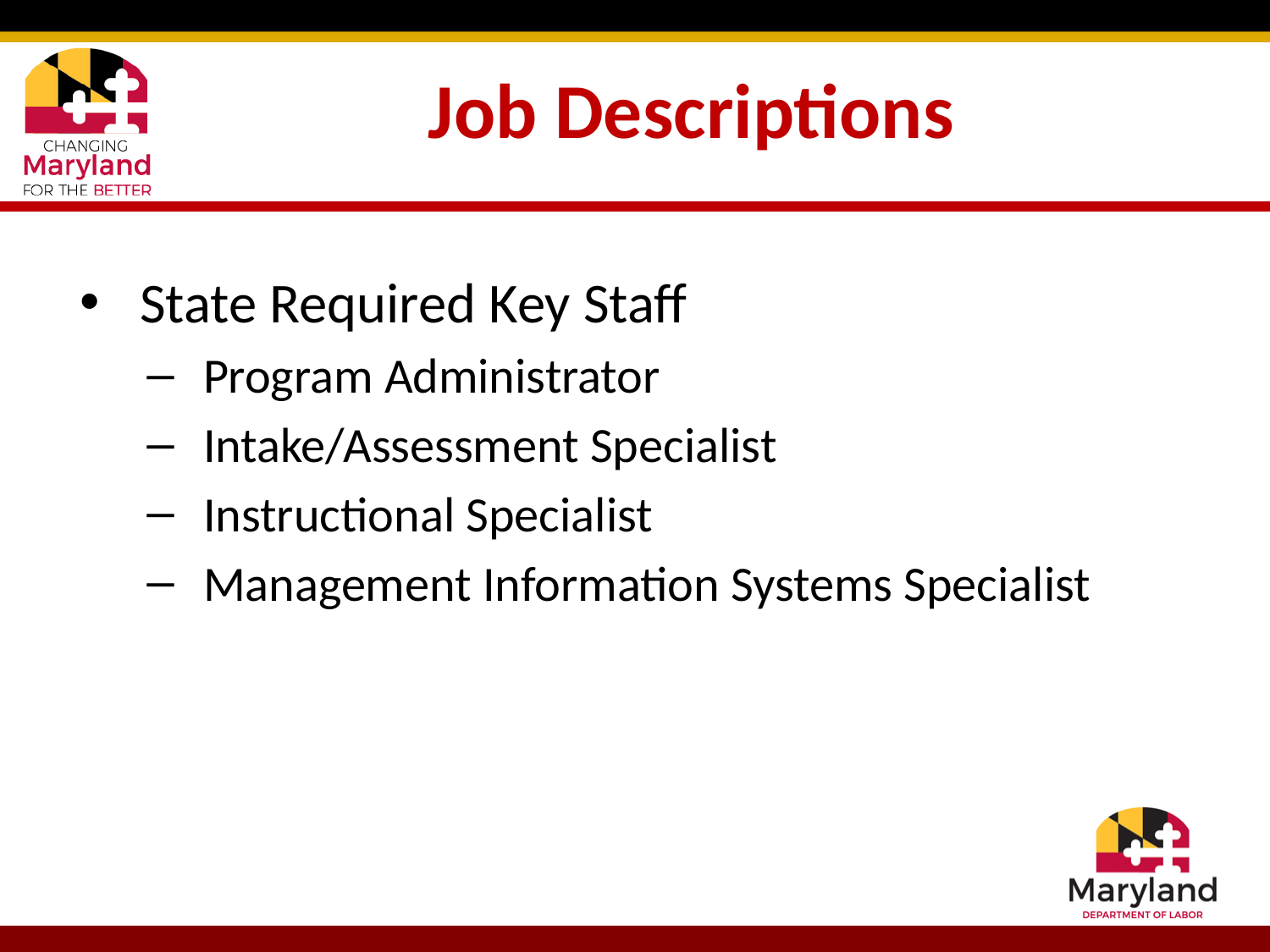

# Job Descriptions
State Required Key Staff
Program Administrator
Intake/Assessment Specialist
Instructional Specialist
Management Information Systems Specialist